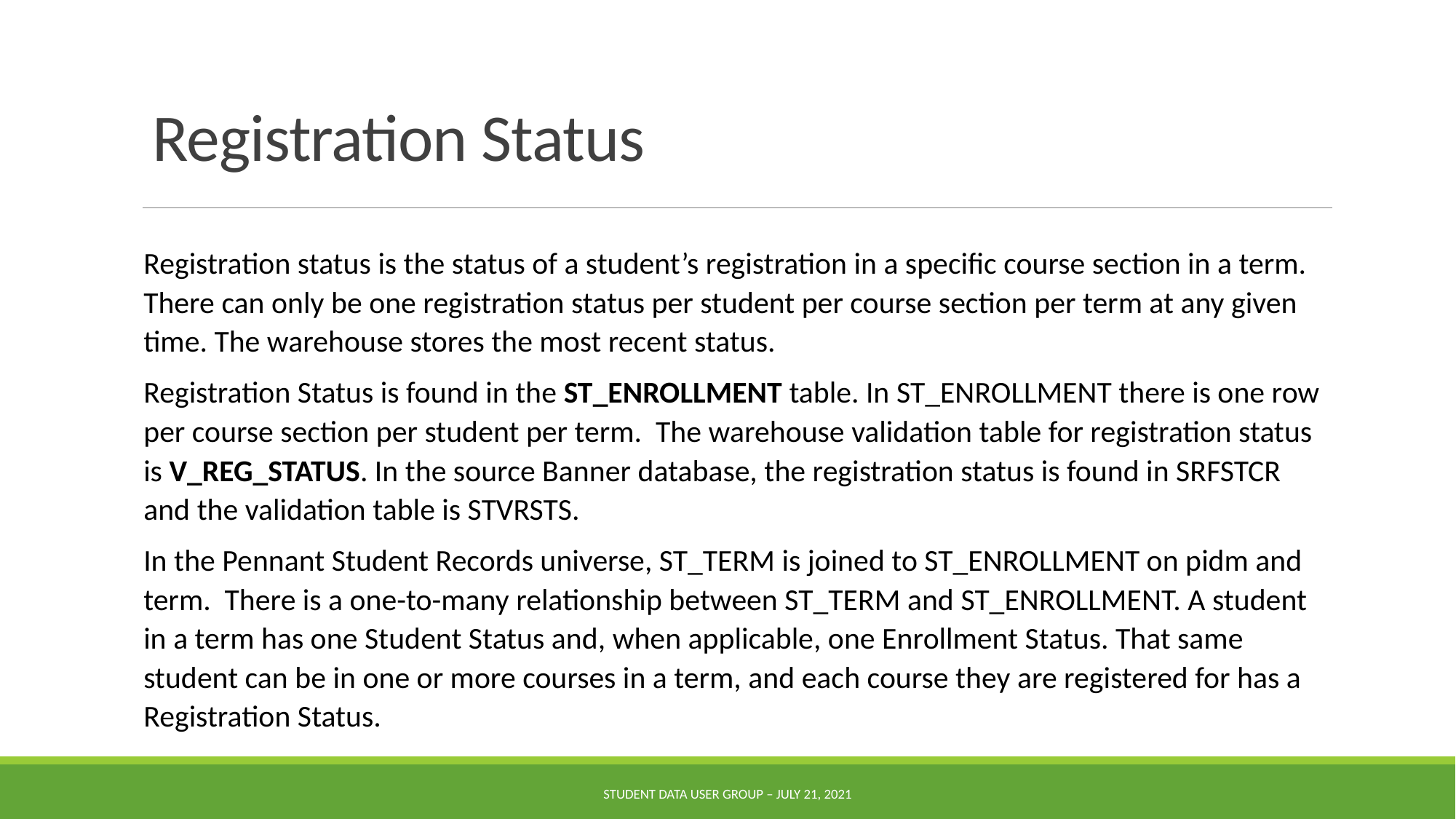

# Registration Status

Registration status is the status of a student’s registration in a specific course section in a term.
There can only be one registration status per student per course section per term at any given time. The warehouse stores the most recent status.
Registration Status is found in the ST_ENROLLMENT table. In ST_ENROLLMENT there is one row per course section per student per term.  The warehouse validation table for registration status is V_REG_STATUS. In the source Banner database, the registration status is found in SRFSTCR and the validation table is STVRSTS.
In the Pennant Student Records universe, ST_TERM is joined to ST_ENROLLMENT on pidm and term.  There is a one-to-many relationship between ST_TERM and ST_ENROLLMENT. A student in a term has one Student Status and, when applicable, one Enrollment Status. That same student can be in one or more courses in a term, and each course they are registered for has a Registration Status.
Student Data User Group – JULY 21, 2021